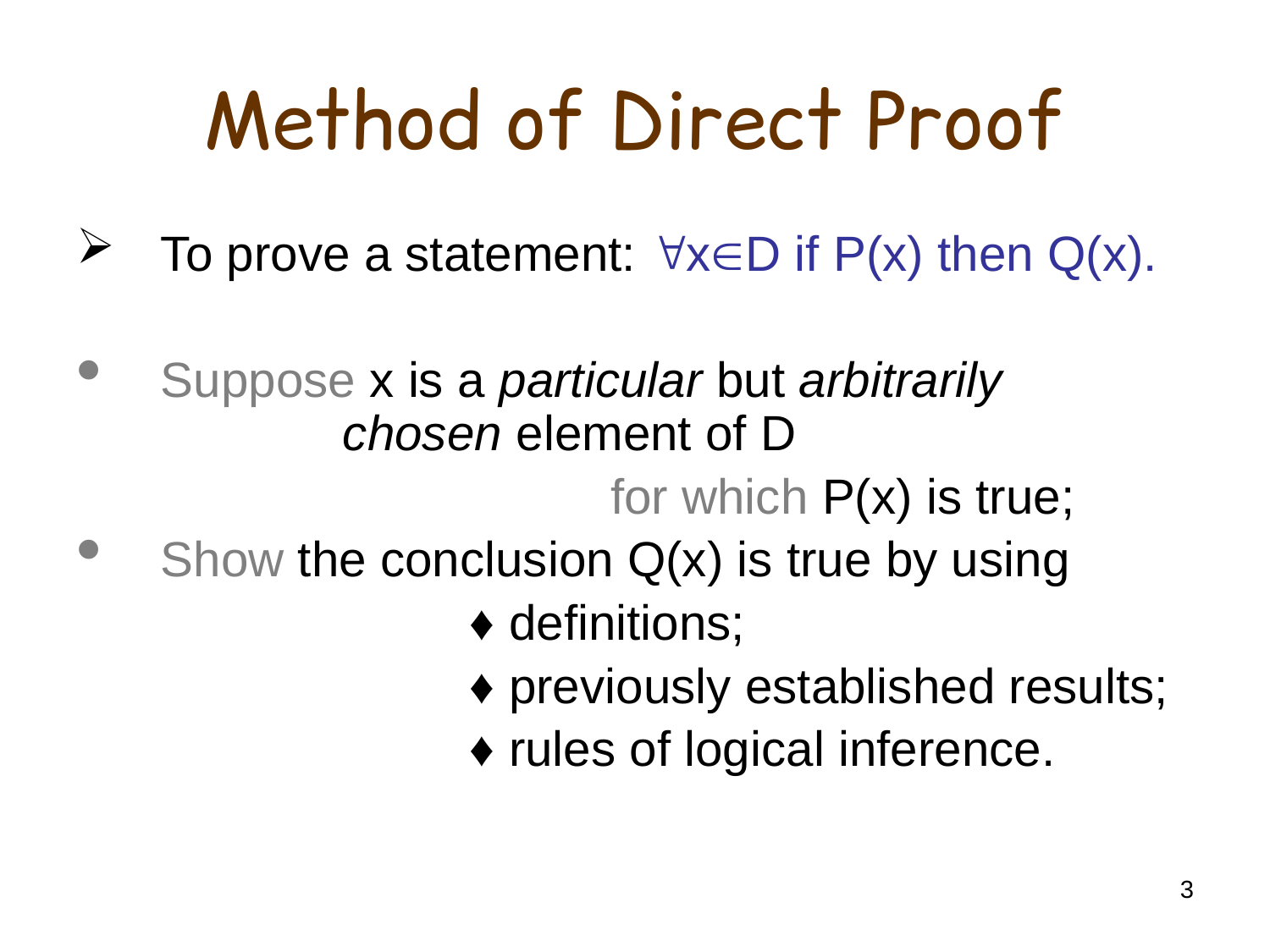

# Method of Direct Proof
To prove a statement: ∀x∈D if P(x) then Q(x).

Suppose x is a particular but arbitrarily 		     	    chosen element of D
				     for which P(x) is true;
Show the conclusion Q(x) is true by using
			    ♦ definitions;
			    ♦ previously established results;
		      	    ♦ rules of logical inference.
3